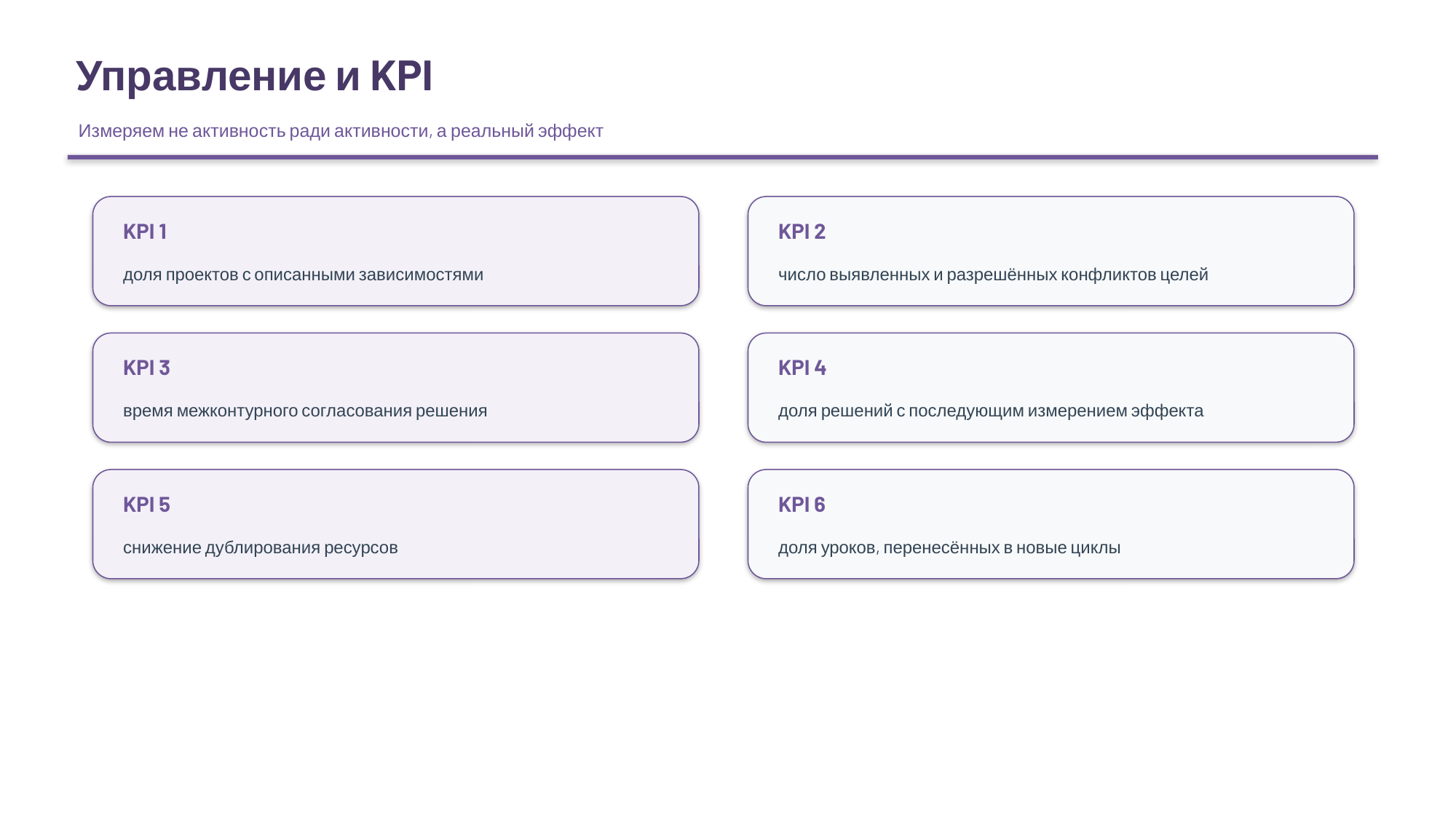

Управление и KPI
Измеряем не активность ради активности, а реальный эффект

KPI 1
KPI 2
доля проектов с описанными зависимостями
число выявленных и разрешённых конфликтов целей

KPI 3
KPI 4
время межконтурного согласования решения
доля решений с последующим измерением эффекта

KPI 5
KPI 6
снижение дублирования ресурсов
доля уроков, перенесённых в новые циклы